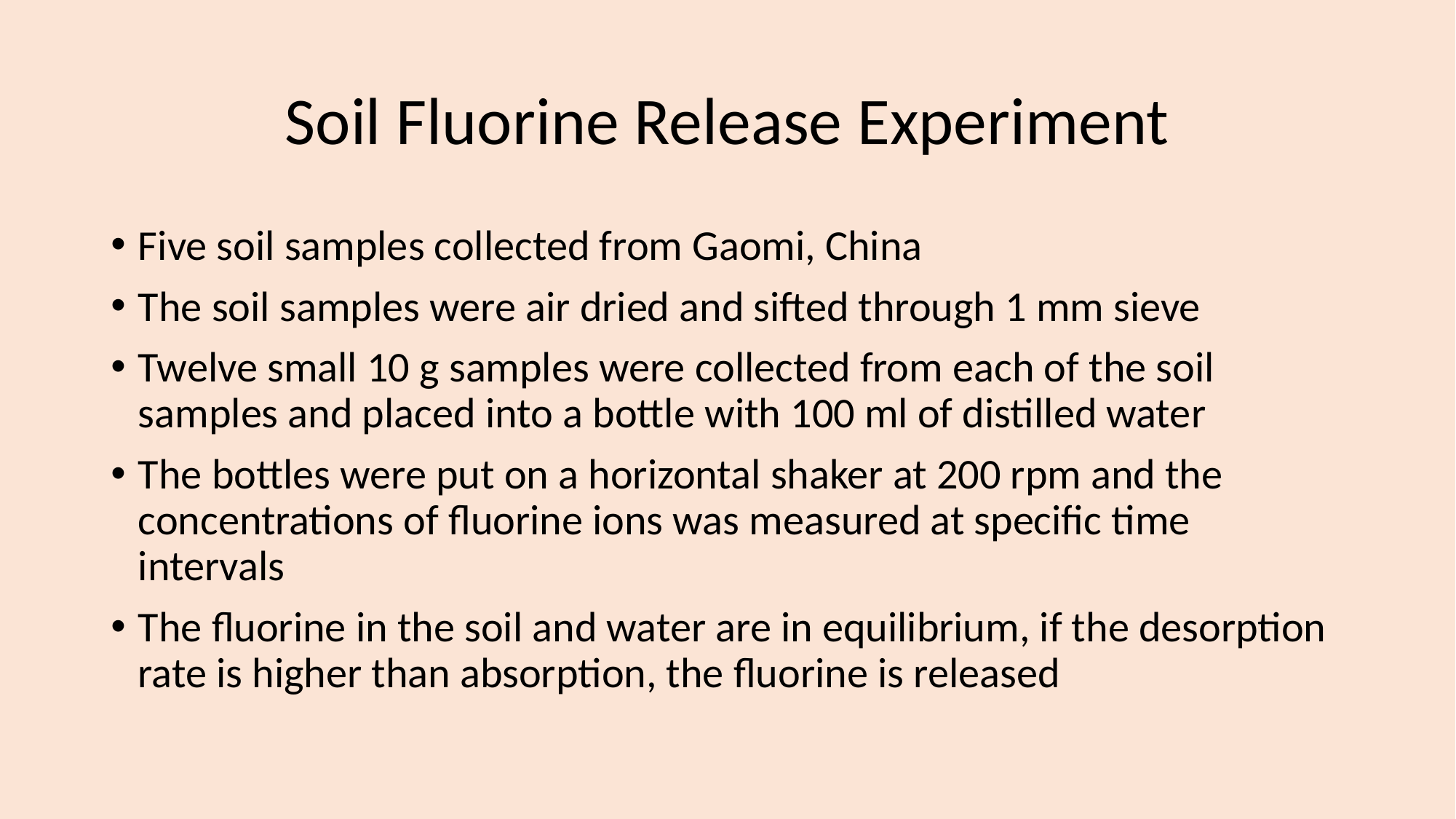

# Soil Fluorine Release Experiment
Five soil samples collected from Gaomi, China
The soil samples were air dried and sifted through 1 mm sieve
Twelve small 10 g samples were collected from each of the soil samples and placed into a bottle with 100 ml of distilled water
The bottles were put on a horizontal shaker at 200 rpm and the concentrations of fluorine ions was measured at specific time intervals
The fluorine in the soil and water are in equilibrium, if the desorption rate is higher than absorption, the fluorine is released